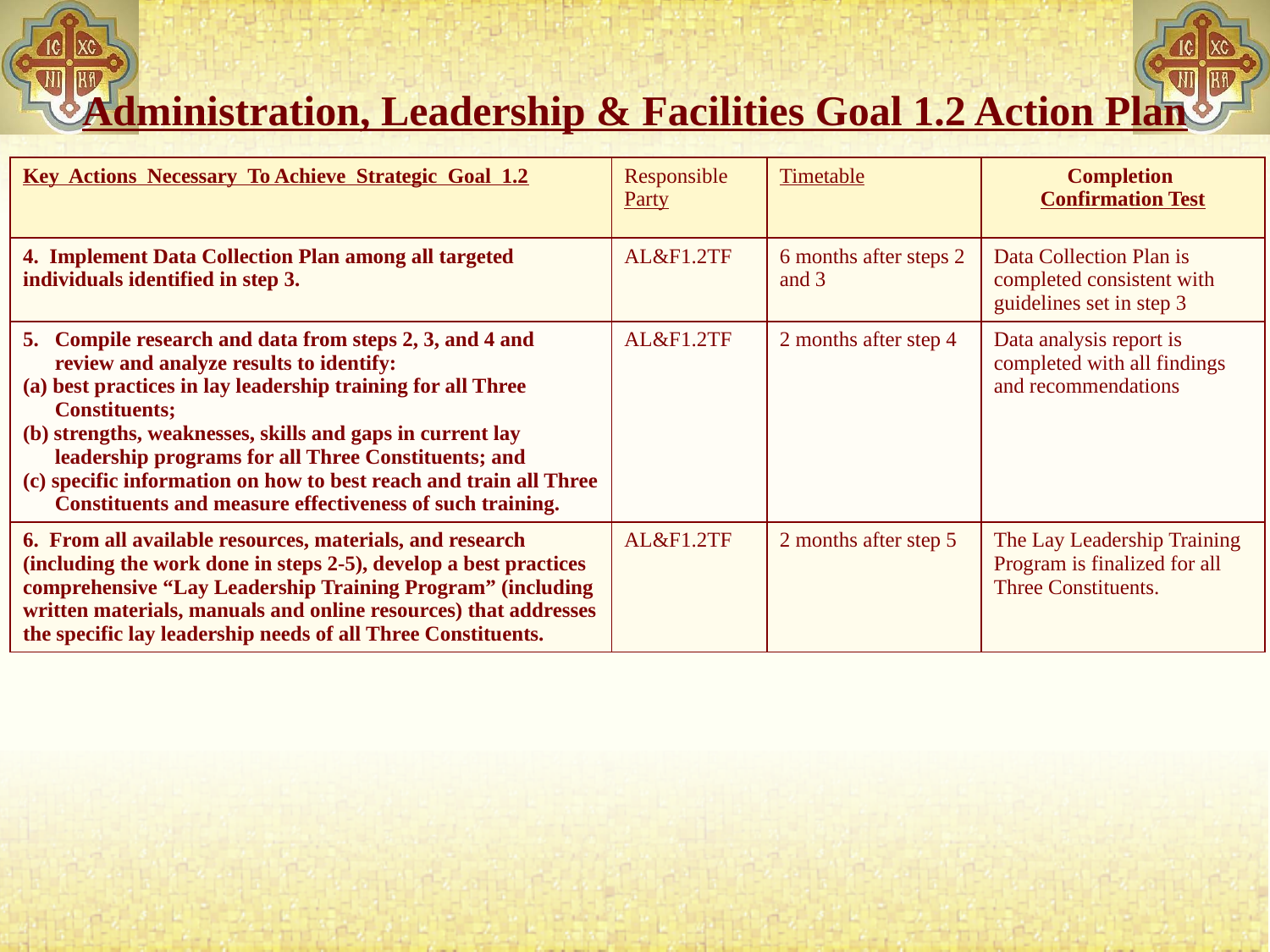

# Administration, Leadership & Facilities Goal 1.2 Action Plan
| Key Actions Necessary To Achieve Strategic Goal 1.2 | Responsible Party | Timetable | Completion Confirmation Test |
| --- | --- | --- | --- |
| 4. Implement Data Collection Plan among all targeted individuals identified in step 3. | AL&F1.2TF | 6 months after steps 2 and 3 | Data Collection Plan is completed consistent with guidelines set in step 3 |
| Compile research and data from steps 2, 3, and 4 and review and analyze results to identify: (a) best practices in lay leadership training for all Three Constituents; (b) strengths, weaknesses, skills and gaps in current lay leadership programs for all Three Constituents; and (c) specific information on how to best reach and train all Three Constituents and measure effectiveness of such training. | AL&F1.2TF | 2 months after step 4 | Data analysis report is completed with all findings and recommendations |
| 6. From all available resources, materials, and research (including the work done in steps 2-5), develop a best practices comprehensive “Lay Leadership Training Program” (including written materials, manuals and online resources) that addresses the specific lay leadership needs of all Three Constituents. | AL&F1.2TF | 2 months after step 5 | The Lay Leadership Training Program is finalized for all Three Constituents. |